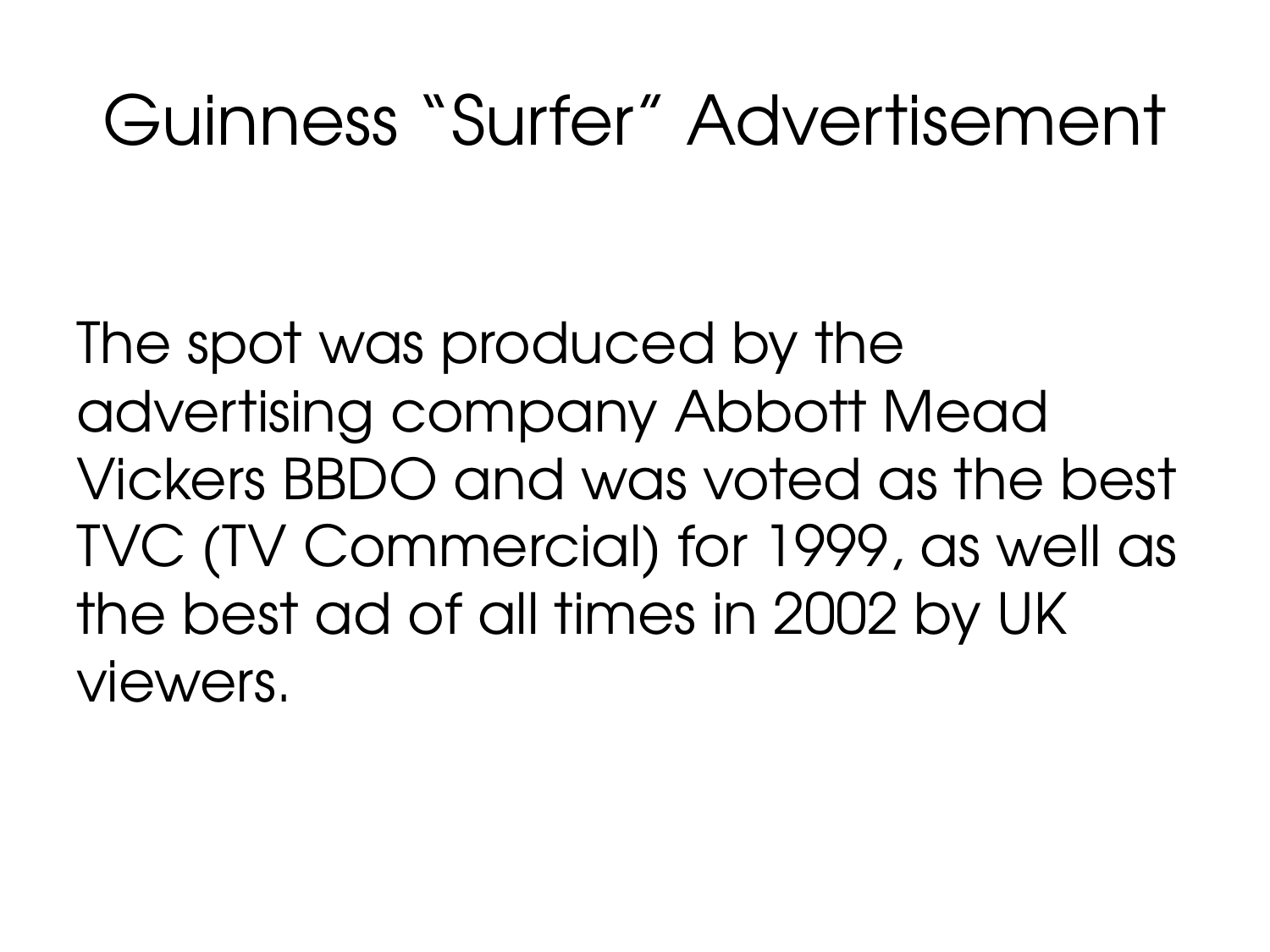

# Guinness “Surfer” Advertisement

The spot was produced by the advertising company Abbott Mead Vickers BBDO and was voted as the best TVC (TV Commercial) for 1999, as well as the best ad of all times in 2002 by UK viewers.